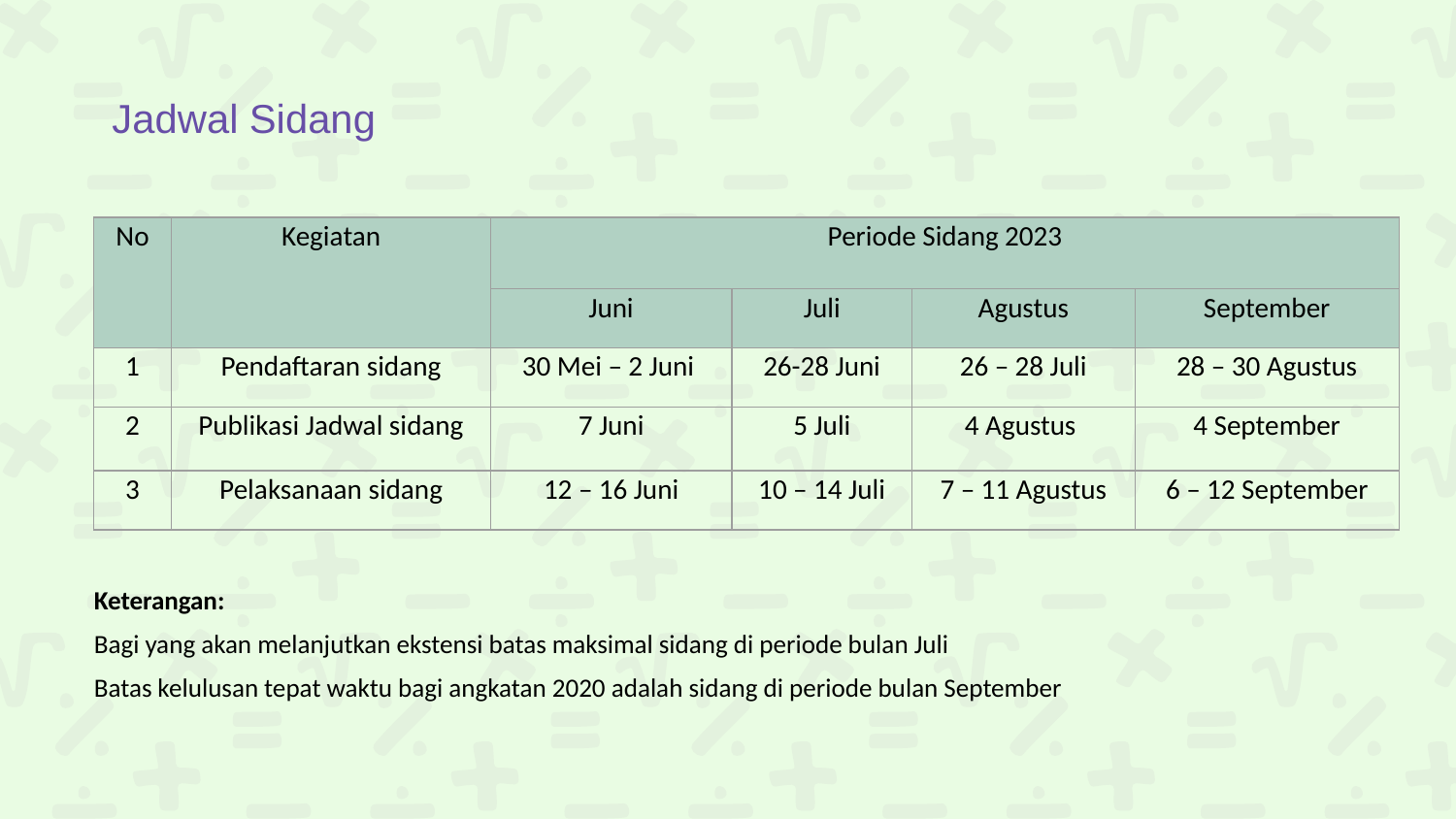

# Jadwal Sidang
| No | Kegiatan | Periode Sidang 2023 |  |  |  |
| --- | --- | --- | --- | --- | --- |
| No | Kegiatan | Juni | Juli | Agustus | September |
| 1 | Pendaftaran sidang | 30 Mei – 2 Juni | 26-28 Juni | 26 – 28 Juli | 28 – 30 Agustus |
| 2 | Publikasi Jadwal sidang | 7 Juni | 5 Juli | 4 Agustus | 4 September |
| 3 | Pelaksanaan sidang | 12 – 16 Juni | 10 – 14 Juli | 7 – 11 Agustus | 6 – 12 September |
Keterangan:
Bagi yang akan melanjutkan ekstensi batas maksimal sidang di periode bulan Juli
Batas kelulusan tepat waktu bagi angkatan 2020 adalah sidang di periode bulan September